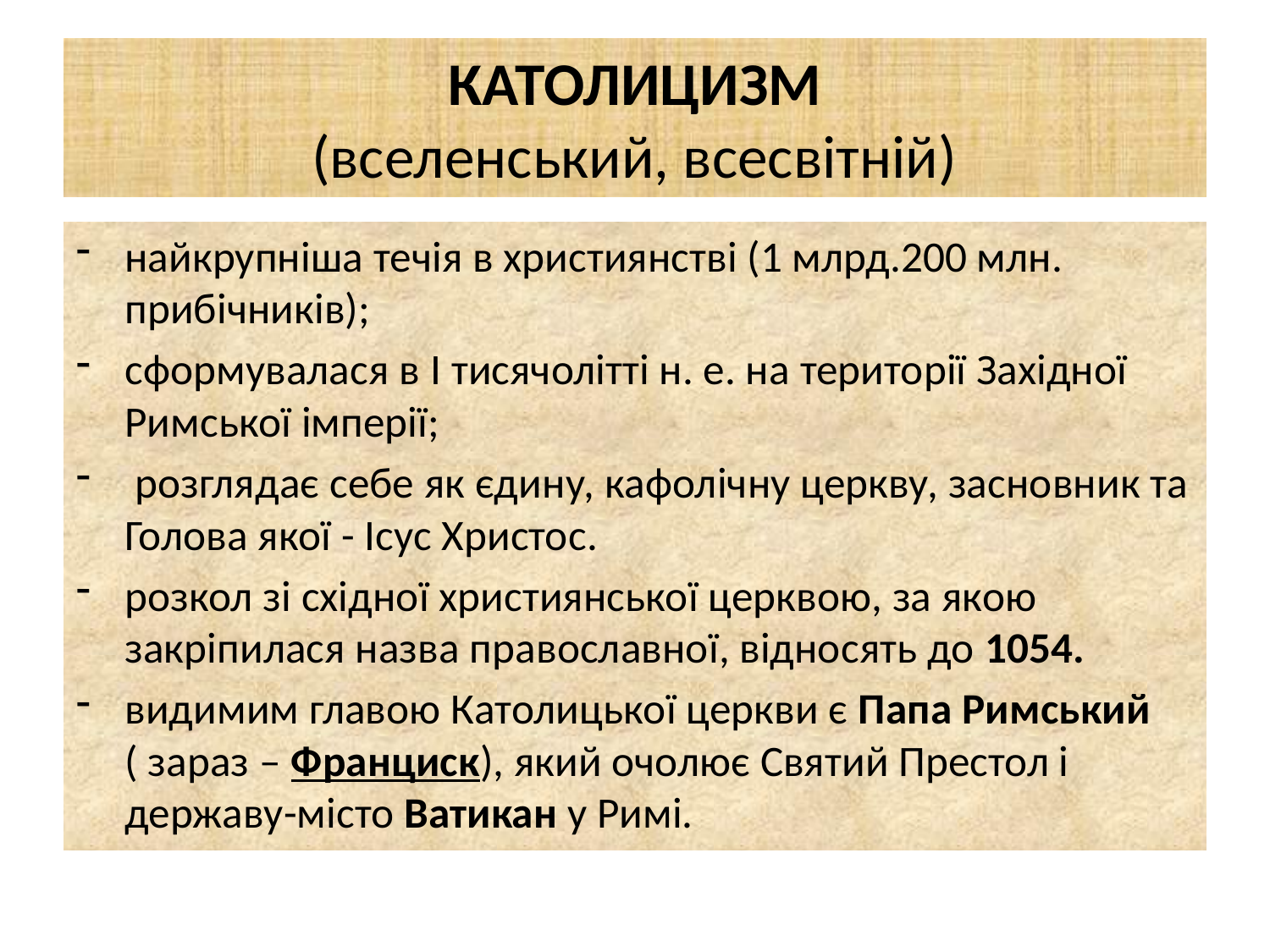

# КАТОЛИЦИЗМ (вселенський, всесвітній)
найкрупніша течія в християнстві (1 млрд.200 млн. прибічників);
сформувалася в I тисячолітті н. е. на території Західної Римської імперії;
 розглядає себе як єдину, кафолічну церкву, засновник та Голова якої - Ісус Христос.
розкол зі східної християнської церквою, за якою закріпилася назва православної, відносять до 1054.
видимим главою Католицької церкви є Папа Римський ( зараз – Франциск), який очолює Святий Престол і державу-місто Ватикан у Римі.